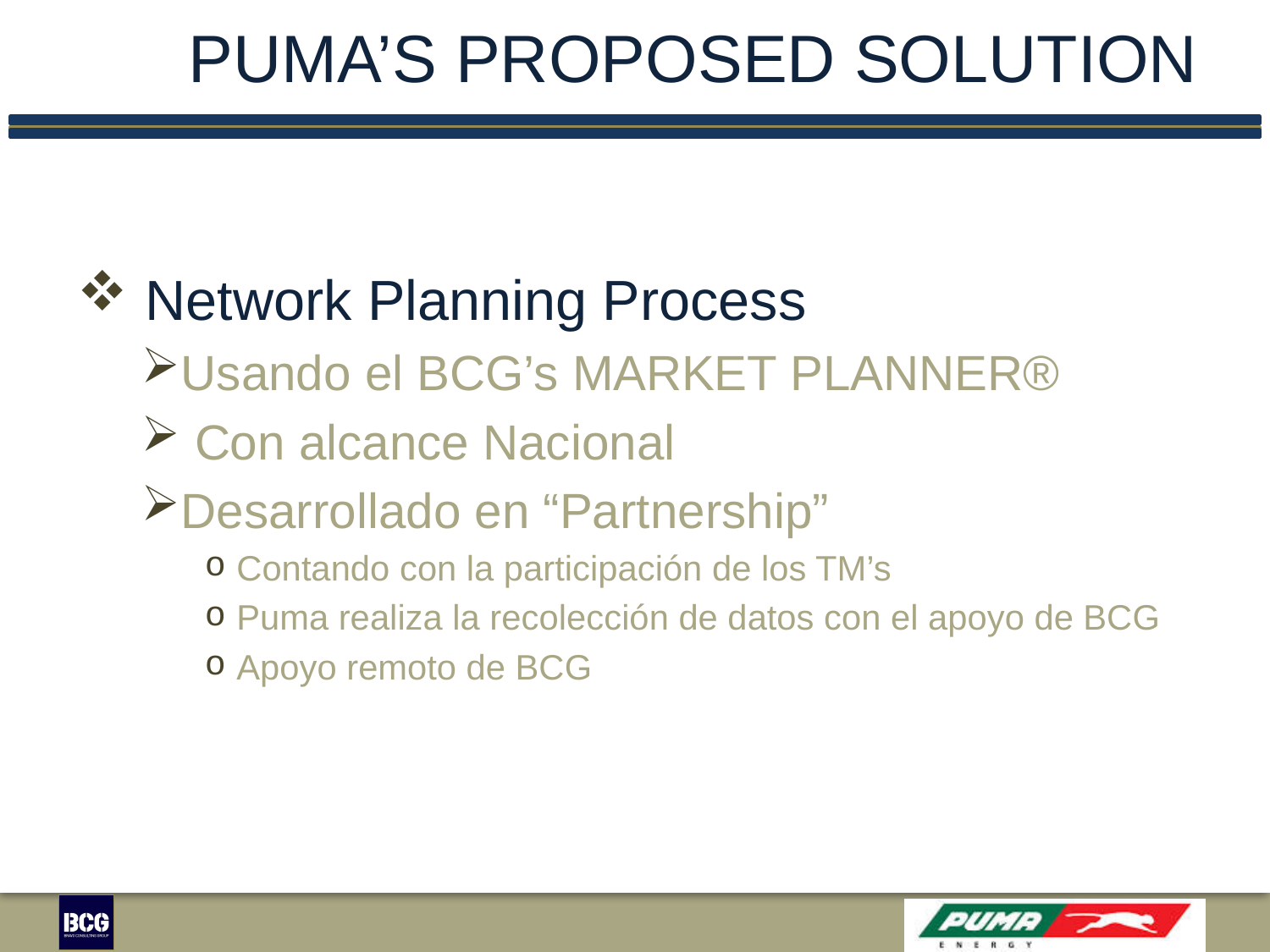

# Puma’s proposed solution

 Network Planning Process
Usando el BCG’s MARKET PLANNER®
 Con alcance Nacional
Desarrollado en “Partnership”
Contando con la participación de los TM’s
Puma realiza la recolección de datos con el apoyo de BCG
Apoyo remoto de BCG